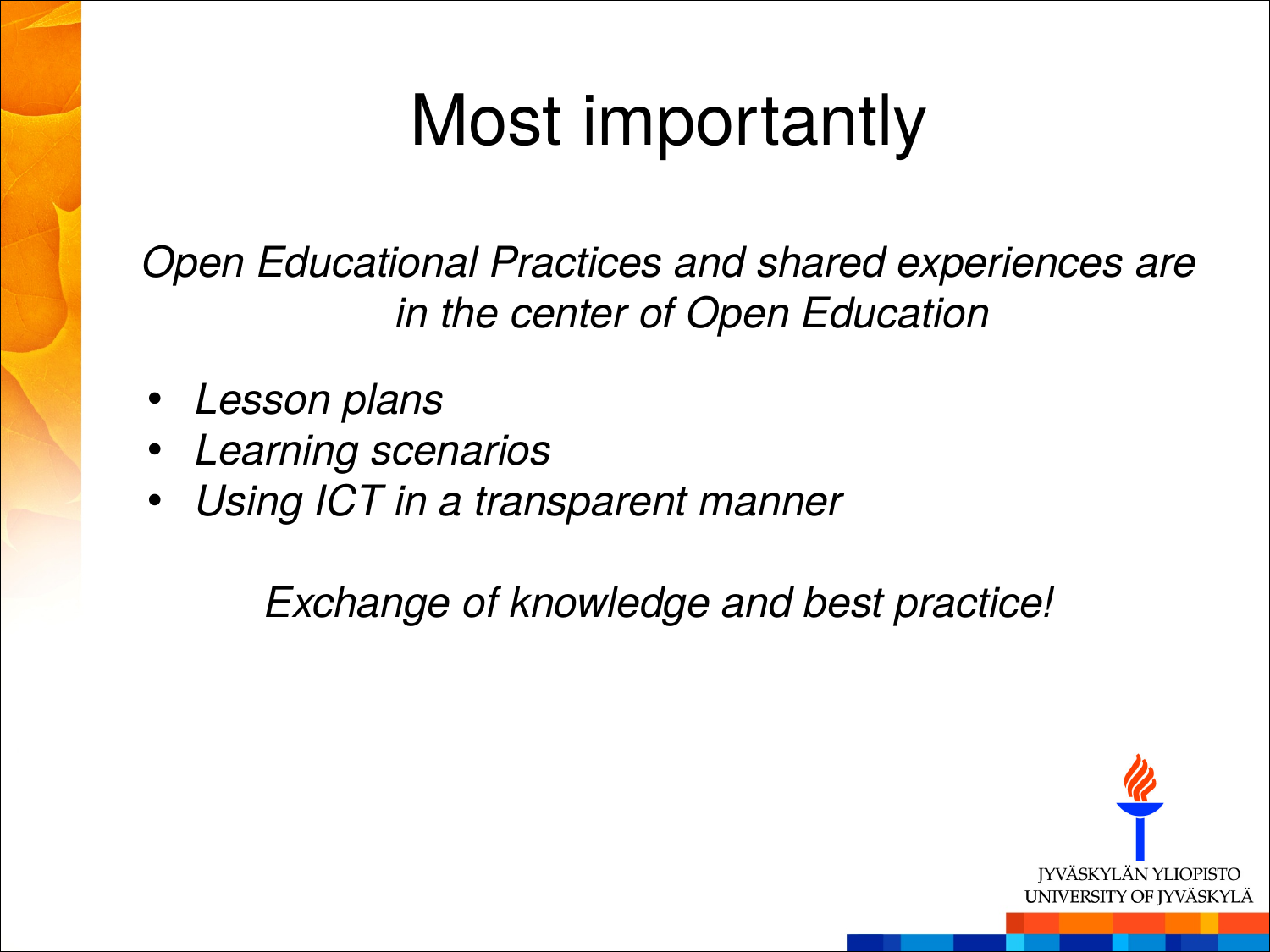

# Most importantly
Open Educational Practices and shared experiences are in the center of Open Education
Lesson plans
Learning scenarios
Using ICT in a transparent manner

Exchange of knowledge and best practice!